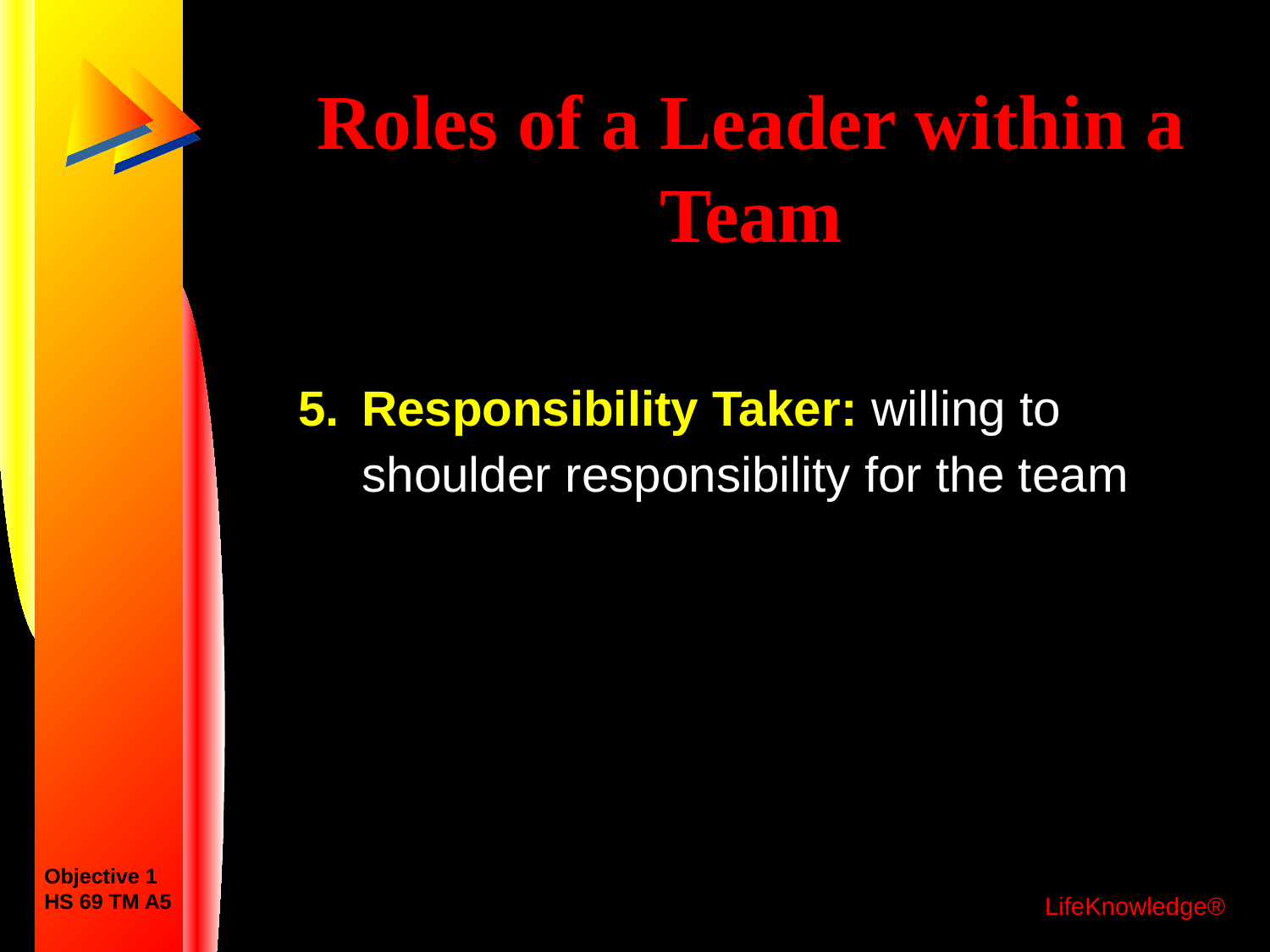

# Roles of a Leader within a Team
Responsibility Taker: willing to shoulder responsibility for the team
Objective 1
HS 69 TM A5
LifeKnowledge®